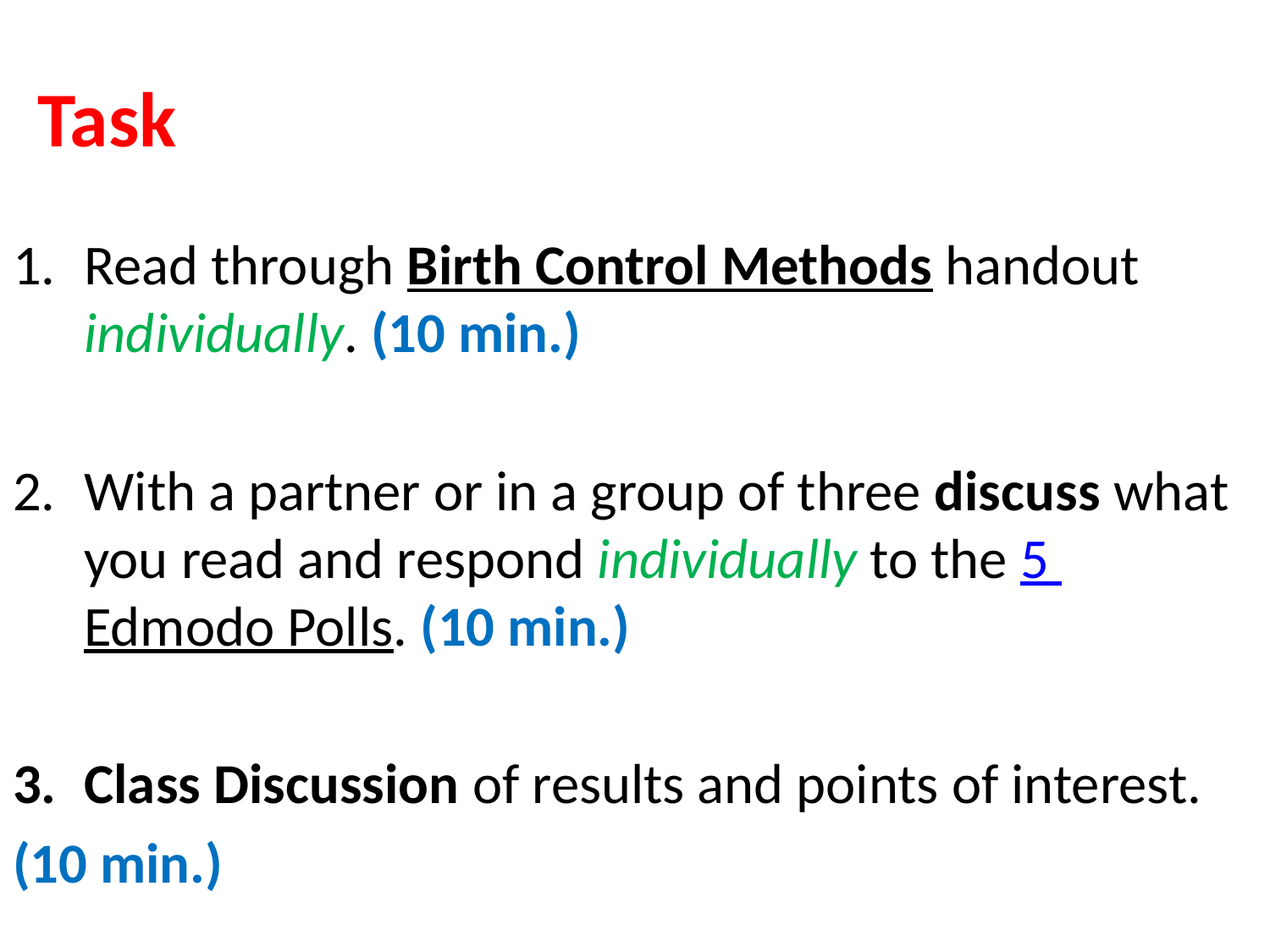

# Task
Read through Birth Control Methods handout individually. (10 min.)

With a partner or in a group of three discuss what you read and respond individually to the 5 Edmodo Polls. (10 min.)

Class Discussion of results and points of interest.
(10 min.)